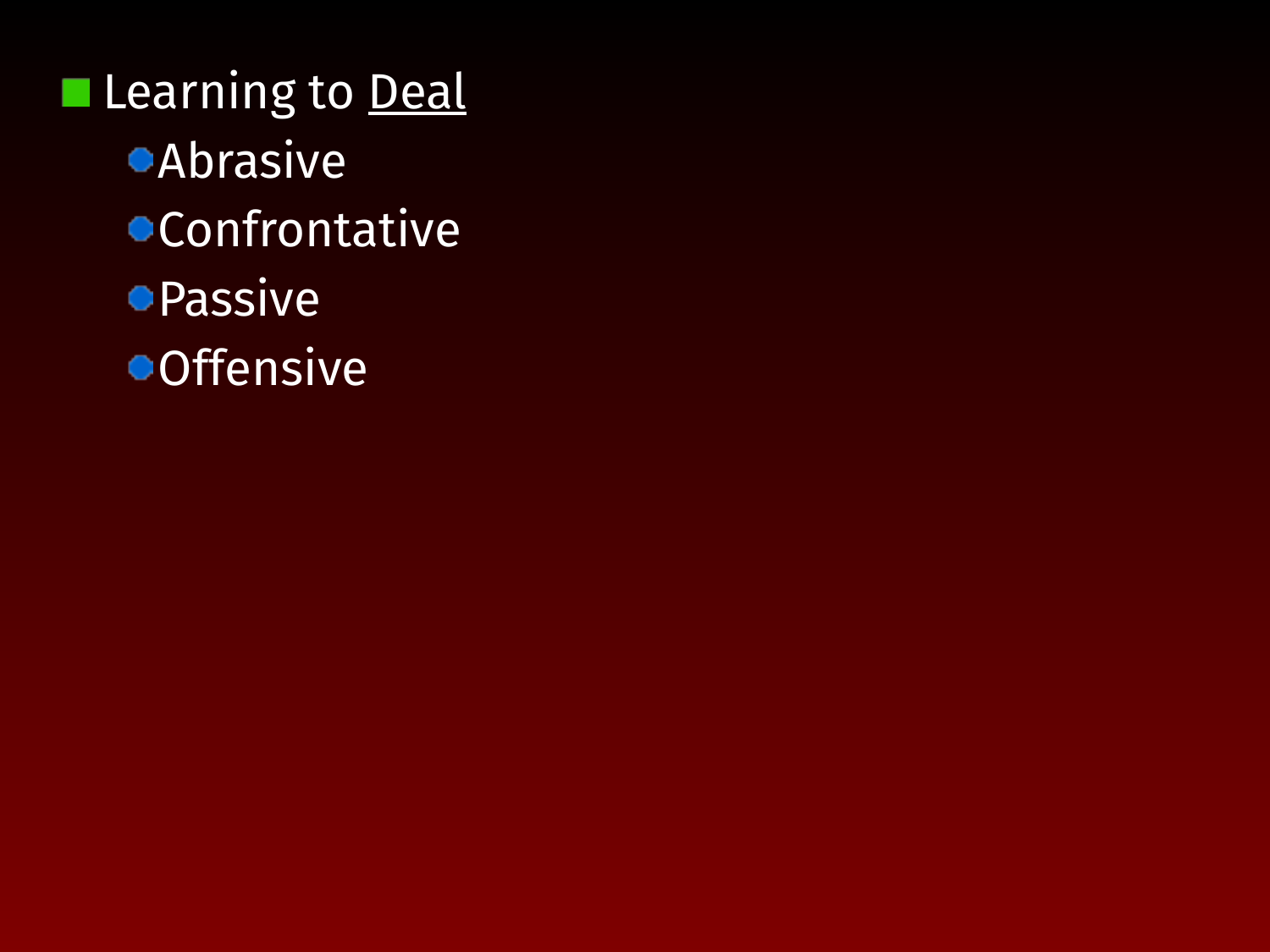

Learning to Deal
Abrasive
Confrontative
Passive
Offensive